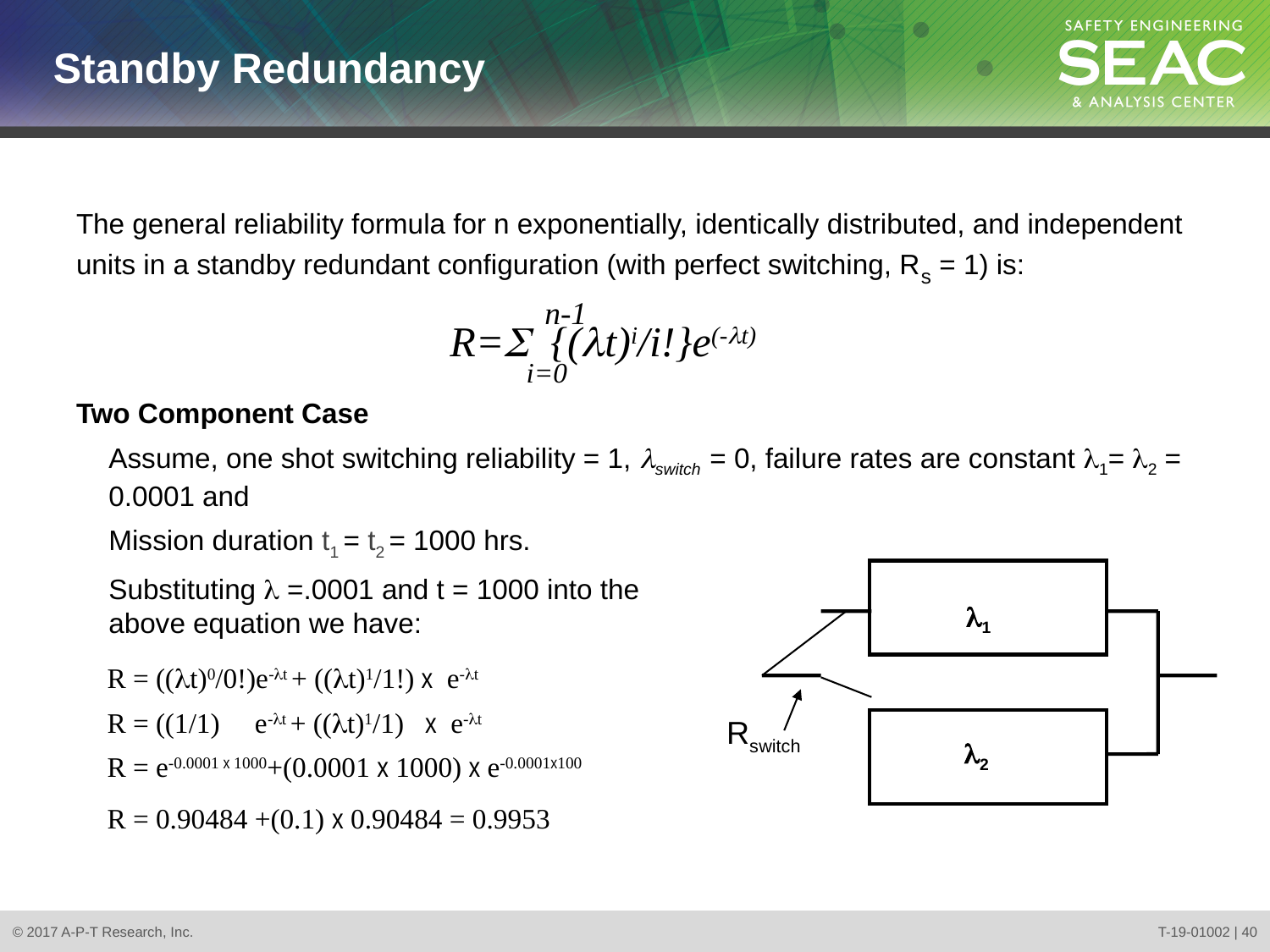

# Standby Redundancy
The general reliability formula for n exponentially, identically distributed, and independent units in a standby redundant configuration (with perfect switching, Rs = 1) is:

Two Component Case
Assume, one shot switching reliability = 1, λswitch  = 0, failure rates are constant λ1= λ2 = 0.0001 and
Mission duration t1 = t2 = 1000 hrs.
Substituting λ =.0001 and t = 1000 into the
above equation we have:
R = ((λt)0/0!)e-λt + ((λt)1/1!) x  e-λt
R = ((1/1)     e-λt + ((λt)1/1)   x  e-λt
R = e-0.0001 x 1000+(0.0001 x 1000) x e-0.0001x100
R = 0.90484 +(0.1) x 0.90484 = 0.9953
n-1
R=Σ {(λt)i/i!}e(-λt)
i=0

λ1

λ2

Rswitch